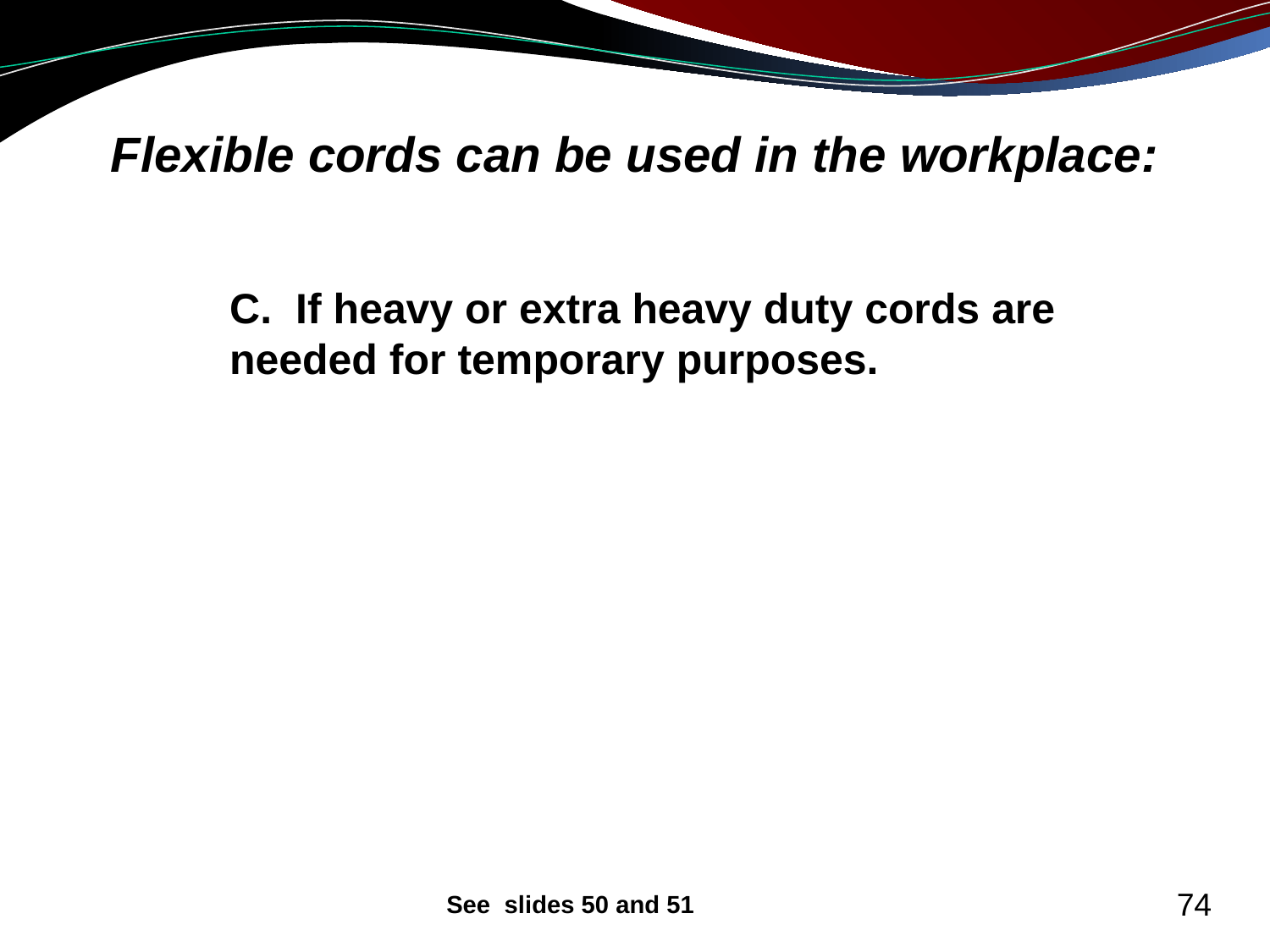

# Flexible cords can be used in the workplace:
C.  If heavy or extra heavy duty cords are needed for temporary purposes.

See  slides 50 and 51